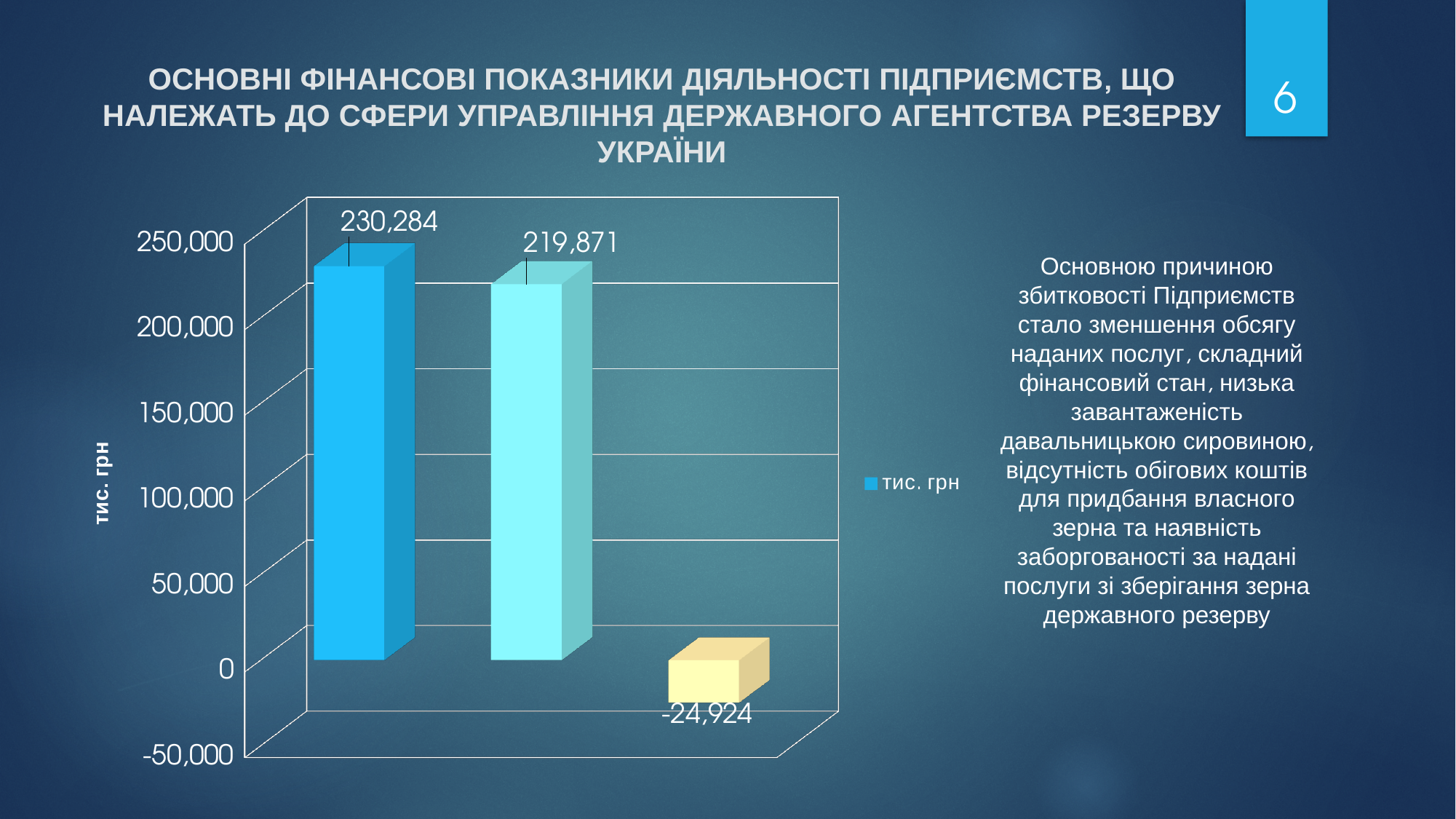

6
# ОСНОВНІ ФІНАНСОВІ ПОКАЗНИКИ ДІЯЛЬНОСТІ ПІДПРИЄМСТВ, ЩО НАЛЕЖАТЬ ДО СФЕРИ УПРАВЛІННЯ ДЕРЖАВНОГО АГЕНТСТВА РЕЗЕРВУ УКРАЇНИ

[unsupported chart]

Основною причиною збитковості Підприємств стало зменшення обсягу наданих послуг, складний фінансовий стан, низька завантаженість давальницькою сировиною, відсутність обігових коштів для придбання власного зерна та наявність заборгованості за надані послуги зі зберігання зерна державного резерву